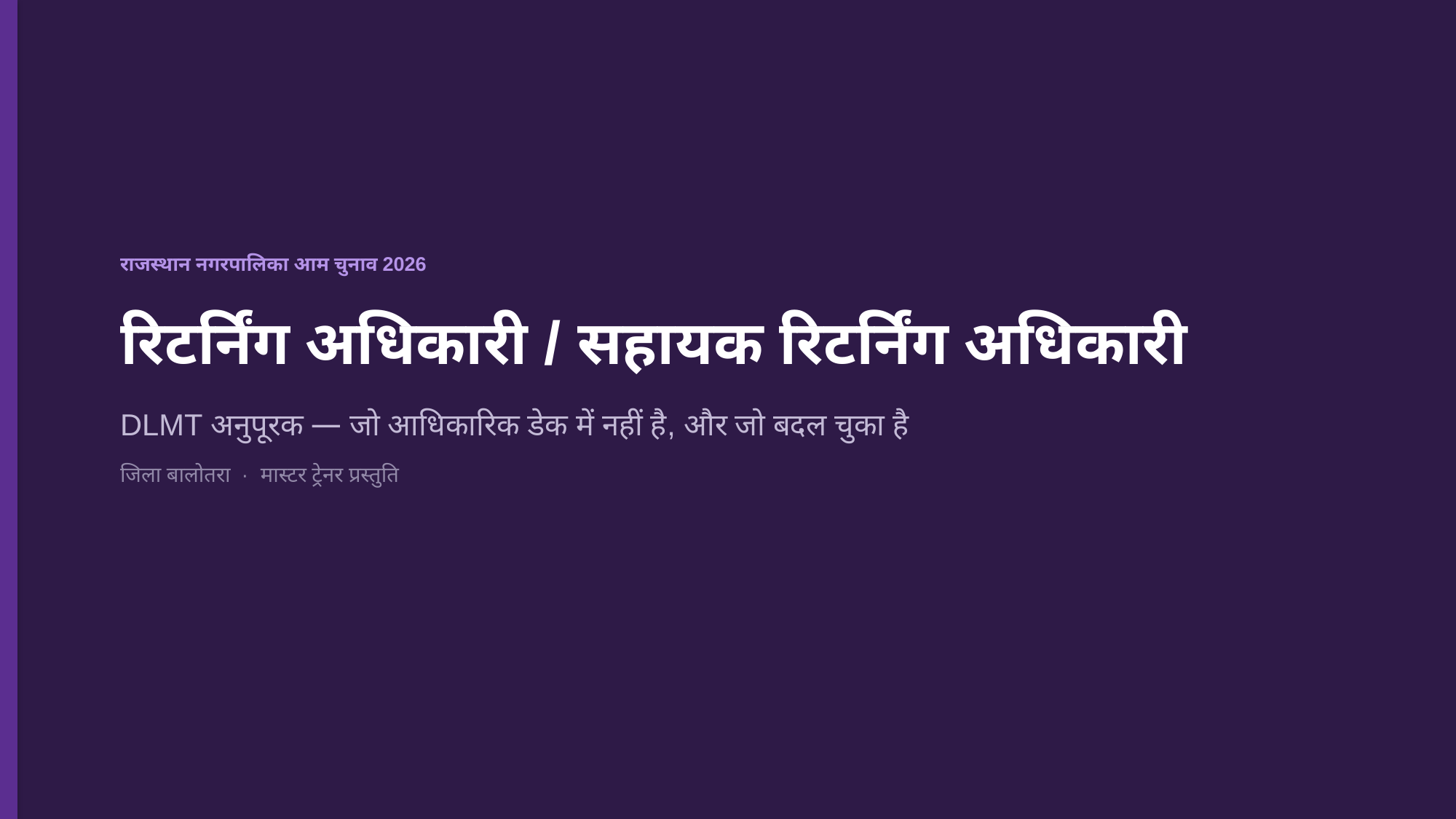

राजस्थान नगरपालिका आम चुनाव 2026
रिटर्निंग अधिकारी / सहायक रिटर्निंग अधिकारी
DLMT अनुपूरक — जो आधिकारिक डेक में नहीं है, और जो बदल चुका है
जिला बालोतरा  ·  मास्टर ट्रेनर प्रस्तुति